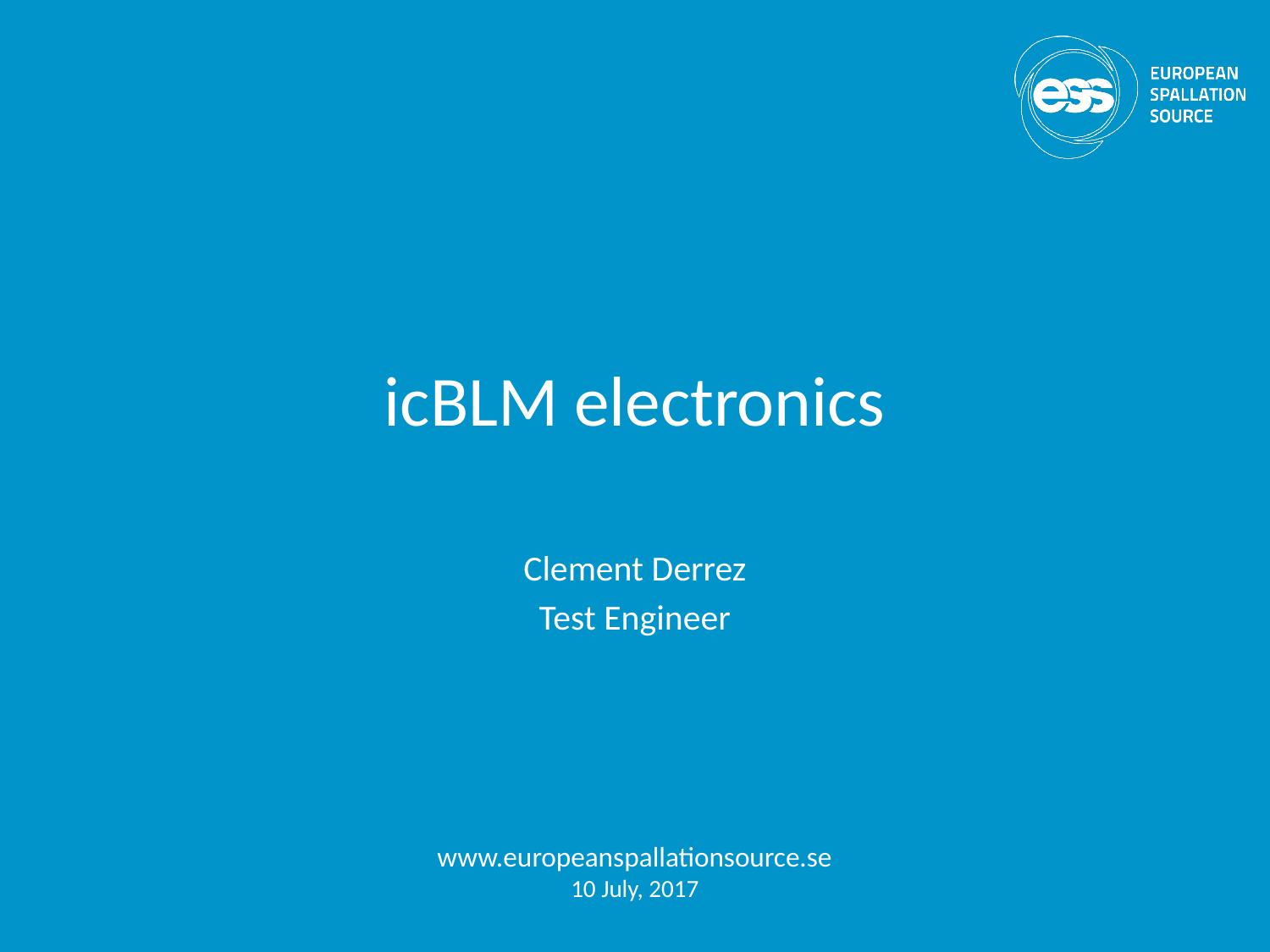

# icBLM electronics
Clement Derrez
Test Engineer
www.europeanspallationsource.se
10 July, 2017